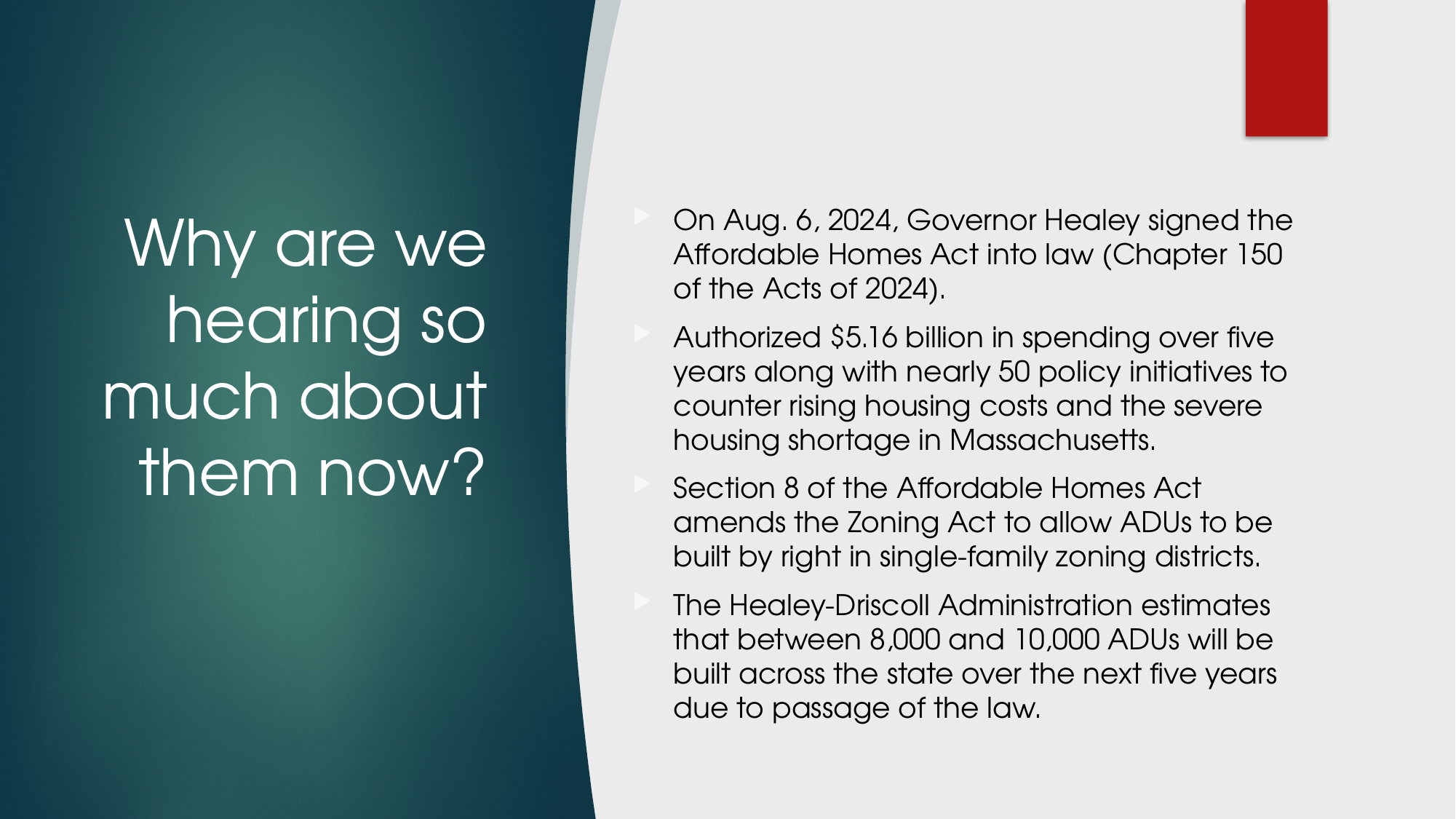

# Why are we hearing so much about them now?
On Aug. 6, 2024, Governor Healey signed the Affordable Homes Act into law (Chapter 150 of the Acts of 2024).
Authorized $5.16 billion in spending over five years along with nearly 50 policy initiatives to counter rising housing costs and the severe housing shortage in Massachusetts.
Section 8 of the Affordable Homes Act amends the Zoning Act to allow ADUs to be built by right in single-family zoning districts.
The Healey-Driscoll Administration estimates that between 8,000 and 10,000 ADUs will be built across the state over the next five years due to passage of the law.